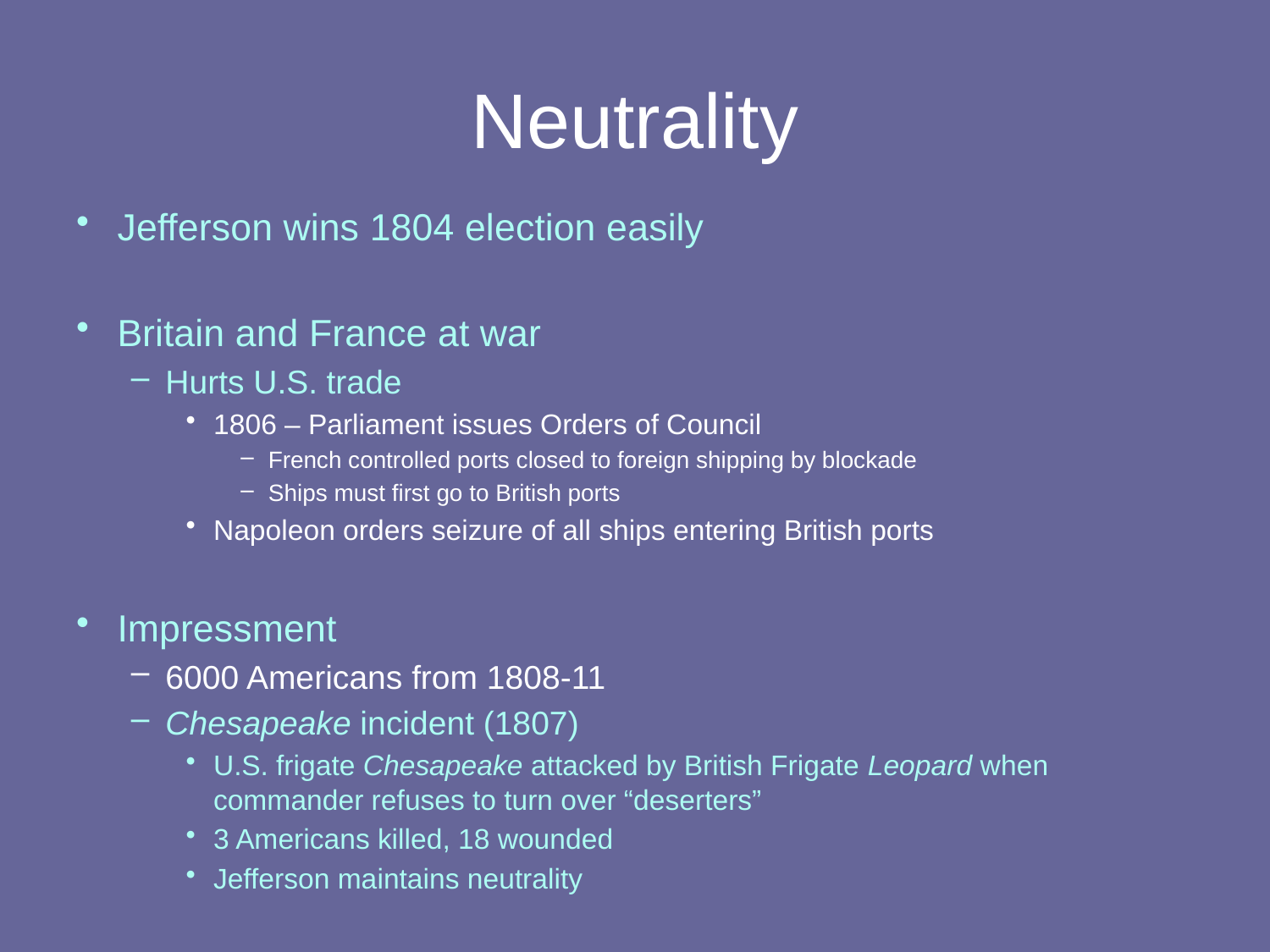

# Neutrality
Jefferson wins 1804 election easily

Britain and France at war
Hurts U.S. trade
1806 – Parliament issues Orders of Council
French controlled ports closed to foreign shipping by blockade
Ships must first go to British ports
Napoleon orders seizure of all ships entering British ports

Impressment
6000 Americans from 1808-11
Chesapeake incident (1807)
U.S. frigate Chesapeake attacked by British Frigate Leopard when commander refuses to turn over “deserters”
3 Americans killed, 18 wounded
Jefferson maintains neutrality